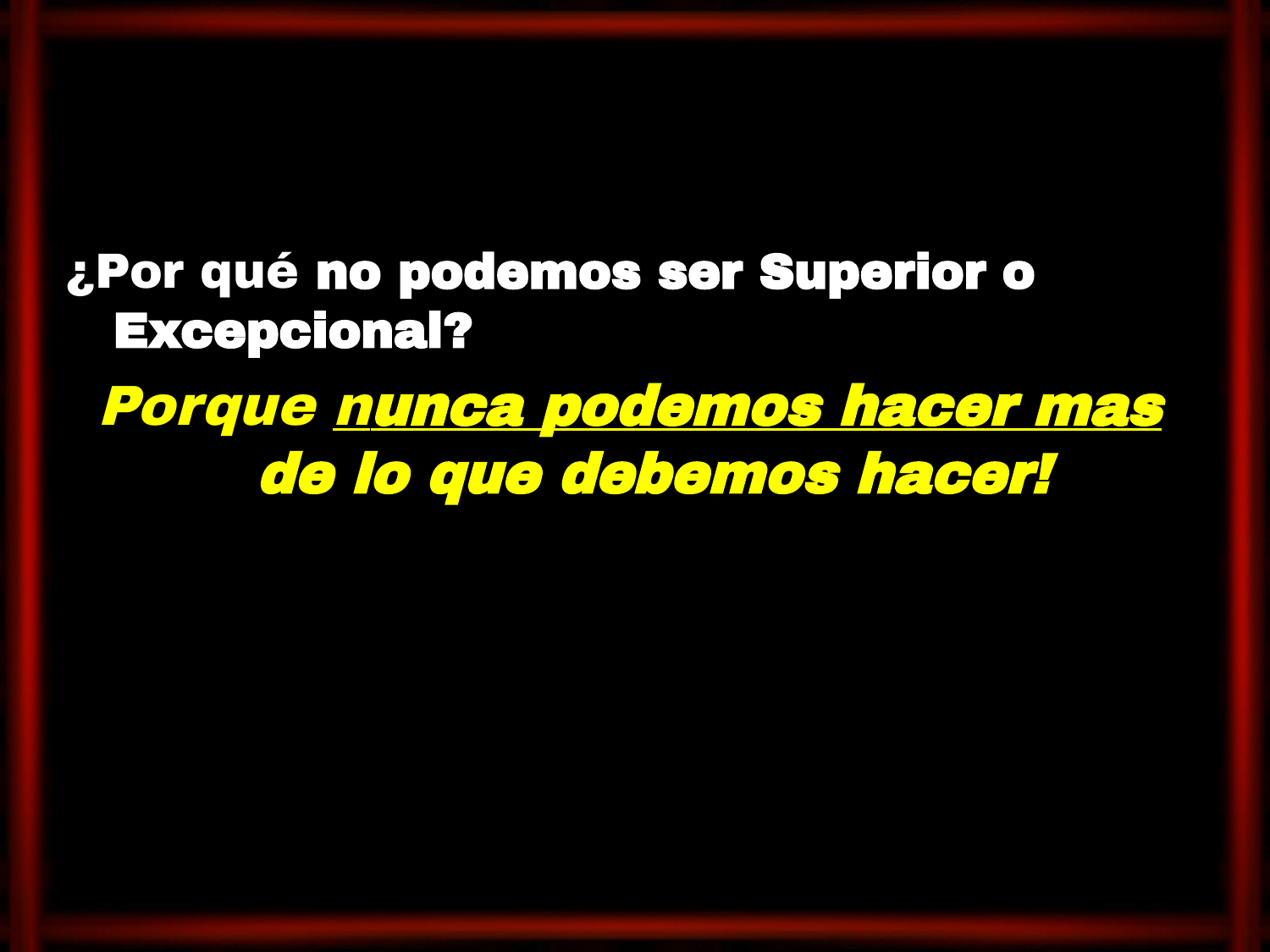

¿Por qué no podemos ser Superior o Excepcional?
Porque nunca podemos hacer mas de lo que debemos hacer!